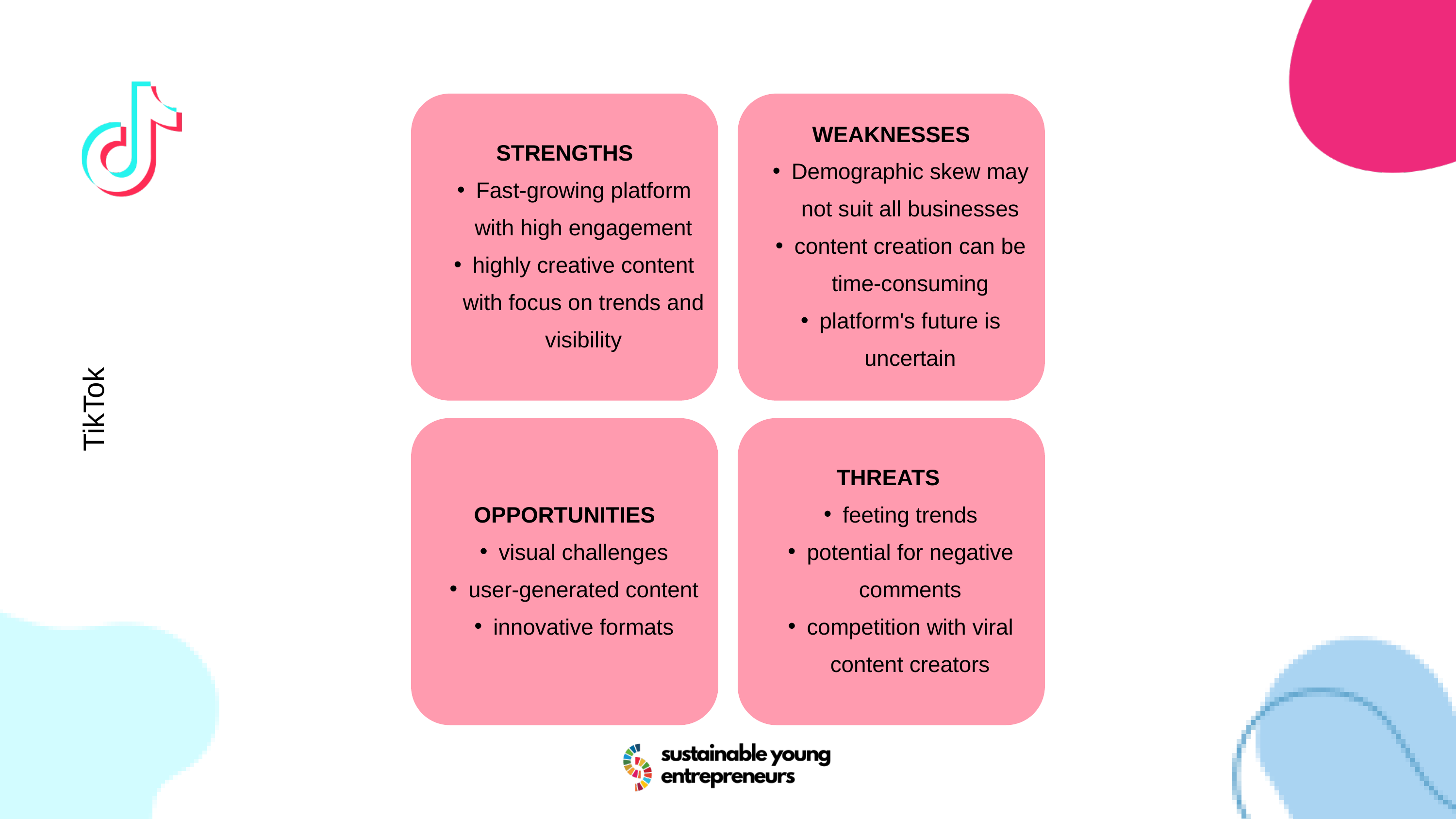

STRENGTHS
Fast-growing platform with high engagement
highly creative content with focus on trends and visibility

WEAKNESSES
Demographic skew may not suit all businesses
content creation can be time-consuming
platform's future is uncertain

OPPORTUNITIES
visual challenges
user-generated content
innovative formats

THREATS
feeting trends
potential for negative comments
competition with viral content creators

TikTok